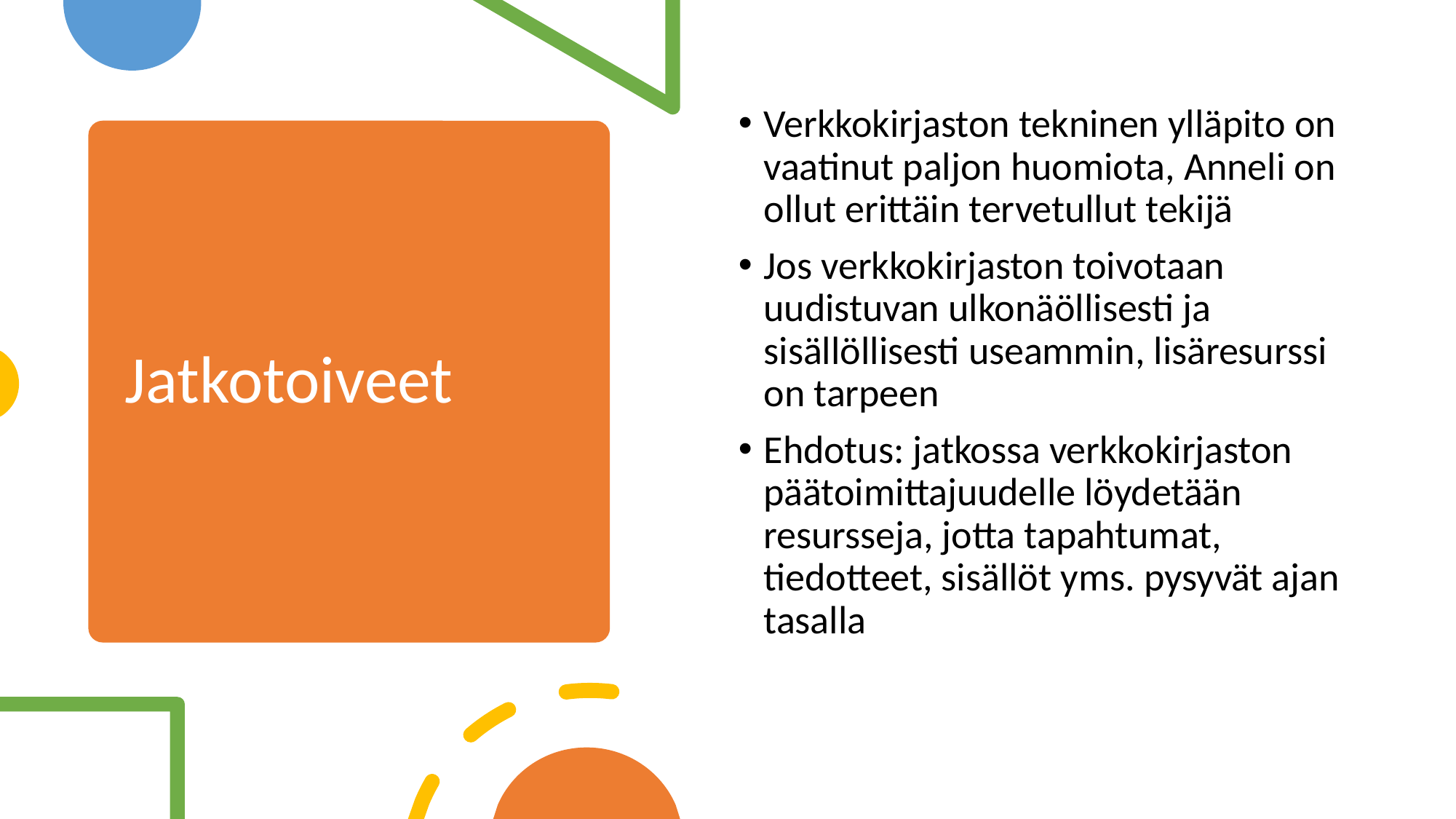

Verkkokirjaston tekninen ylläpito on vaatinut paljon huomiota, Anneli on ollut erittäin tervetullut tekijä
Jos verkkokirjaston toivotaan uudistuvan ulkonäöllisesti ja sisällöllisesti useammin, lisäresurssi on tarpeen
Ehdotus: jatkossa verkkokirjaston päätoimittajuudelle löydetään  resursseja, jotta tapahtumat, tiedotteet, sisällöt yms. pysyvät ajan tasalla

# Jatkotoiveet